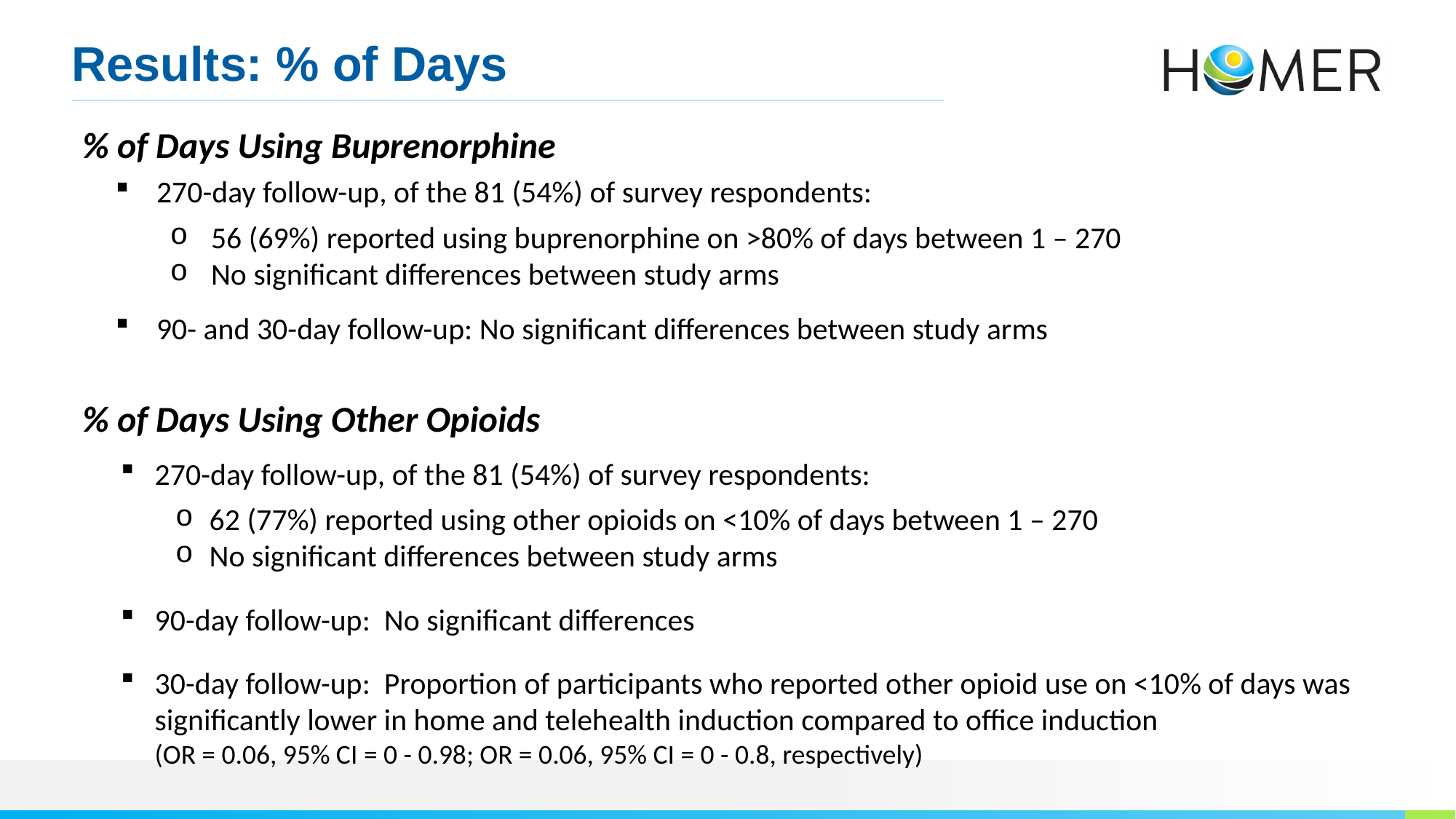

Results: % of Days
% of Days Using Buprenorphine
270-day follow-up, of the 81 (54%) of survey respondents:
56 (69%) reported using buprenorphine on >80% of days between 1 – 270
No significant differences between study arms
90- and 30-day follow-up: No significant differences between study arms
% of Days Using Other Opioids
270-day follow-up, of the 81 (54%) of survey respondents:
62 (77%) reported using other opioids on <10% of days between 1 – 270
No significant differences between study arms
90-day follow-up:  No significant differences
30-day follow-up:  Proportion of participants who reported other opioid use on <10% of days was significantly lower in home and telehealth induction compared to office induction
(OR = 0.06, 95% CI = 0 - 0.98; OR = 0.06, 95% CI = 0 - 0.8, respectively)